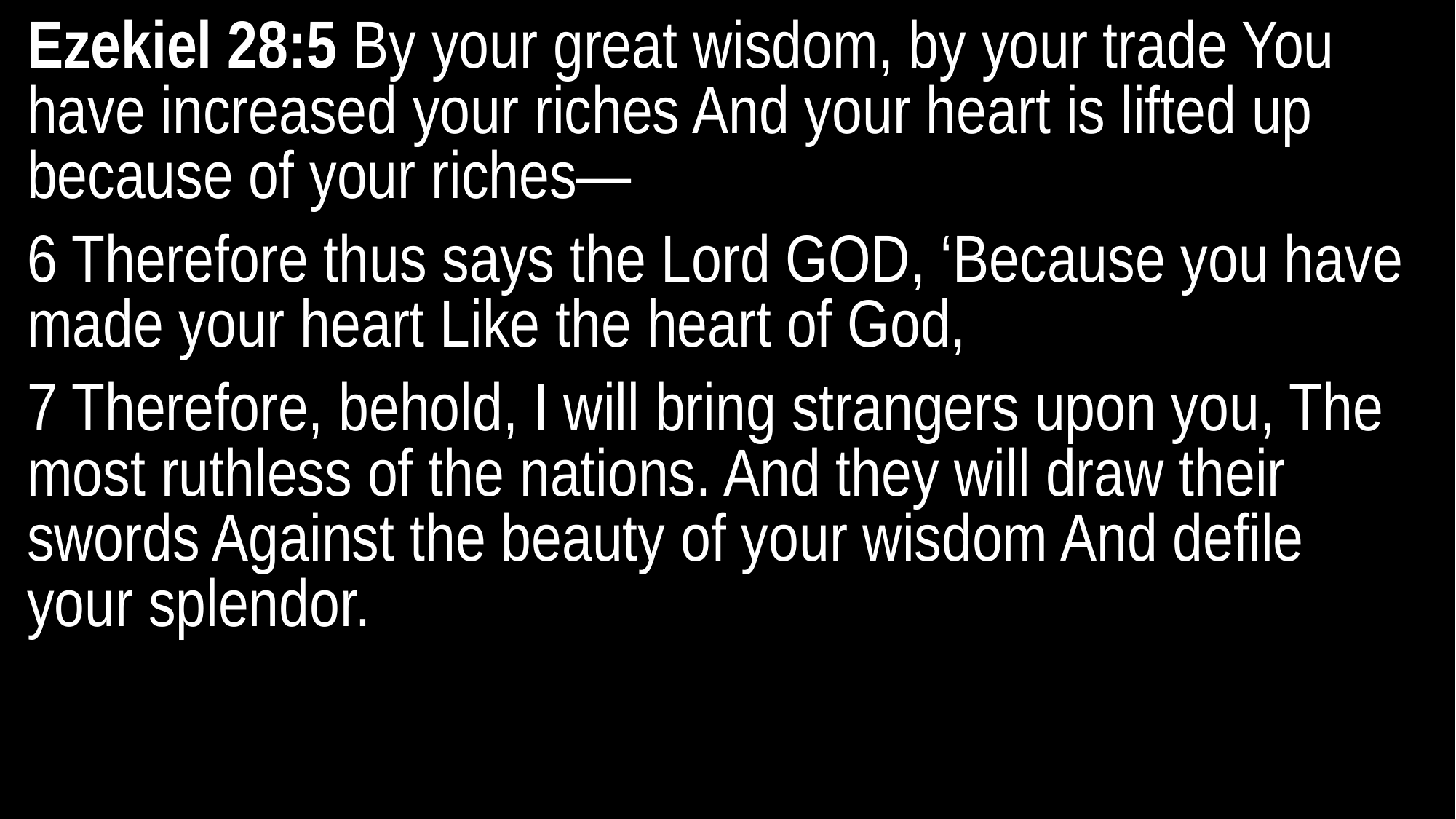

Ezekiel 28:5 By your great wisdom, by your trade You have increased your riches And your heart is lifted up because of your riches—
6 Therefore thus says the Lord GOD, ‘Because you have made your heart Like the heart of God,
7 Therefore, behold, I will bring strangers upon you, The most ruthless of the nations. And they will draw their swords Against the beauty of your wisdom And defile your splendor.